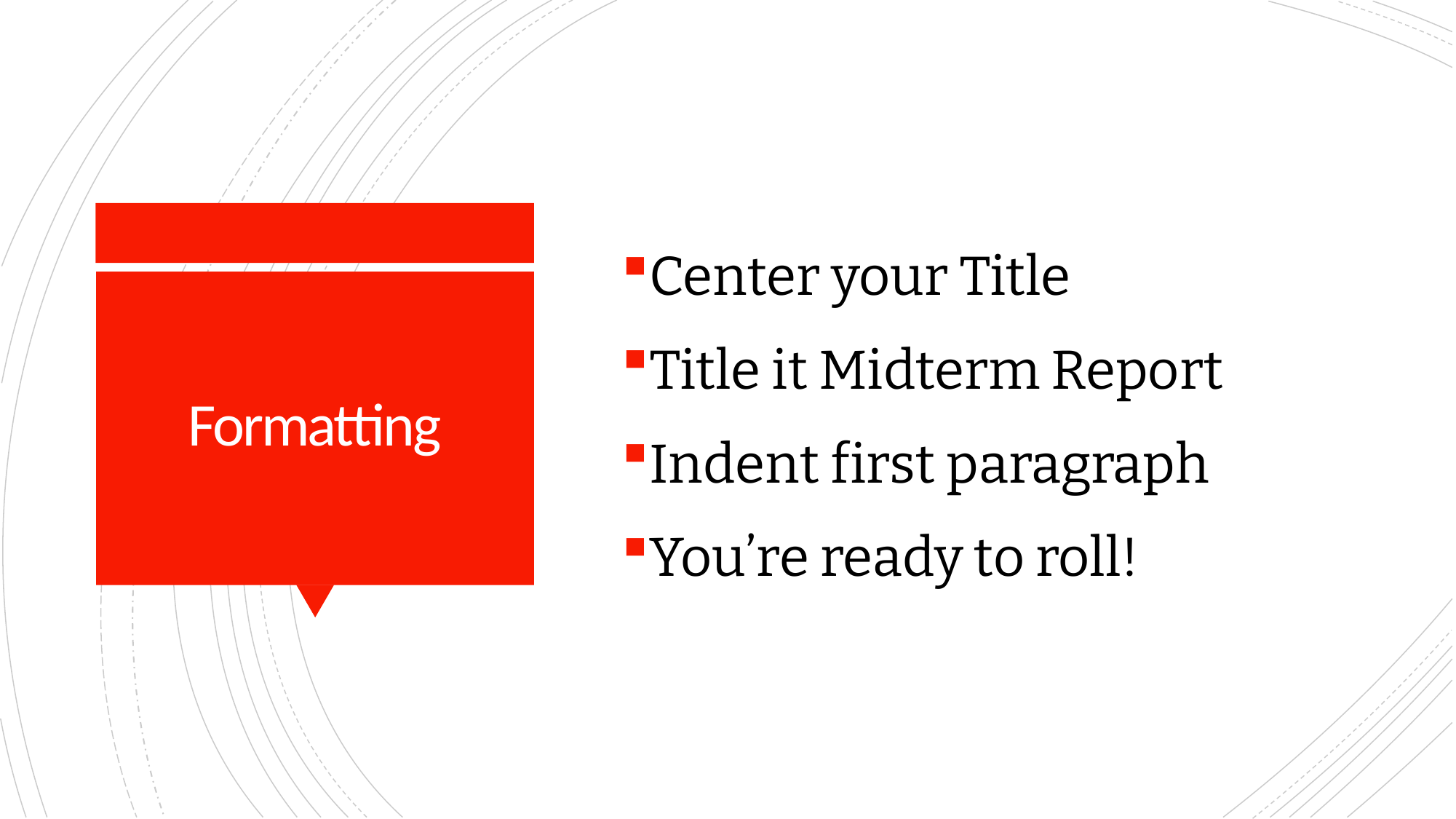

Center your Title
Title it Midterm Report
Indent first paragraph
You’re ready to roll!
# Formatting